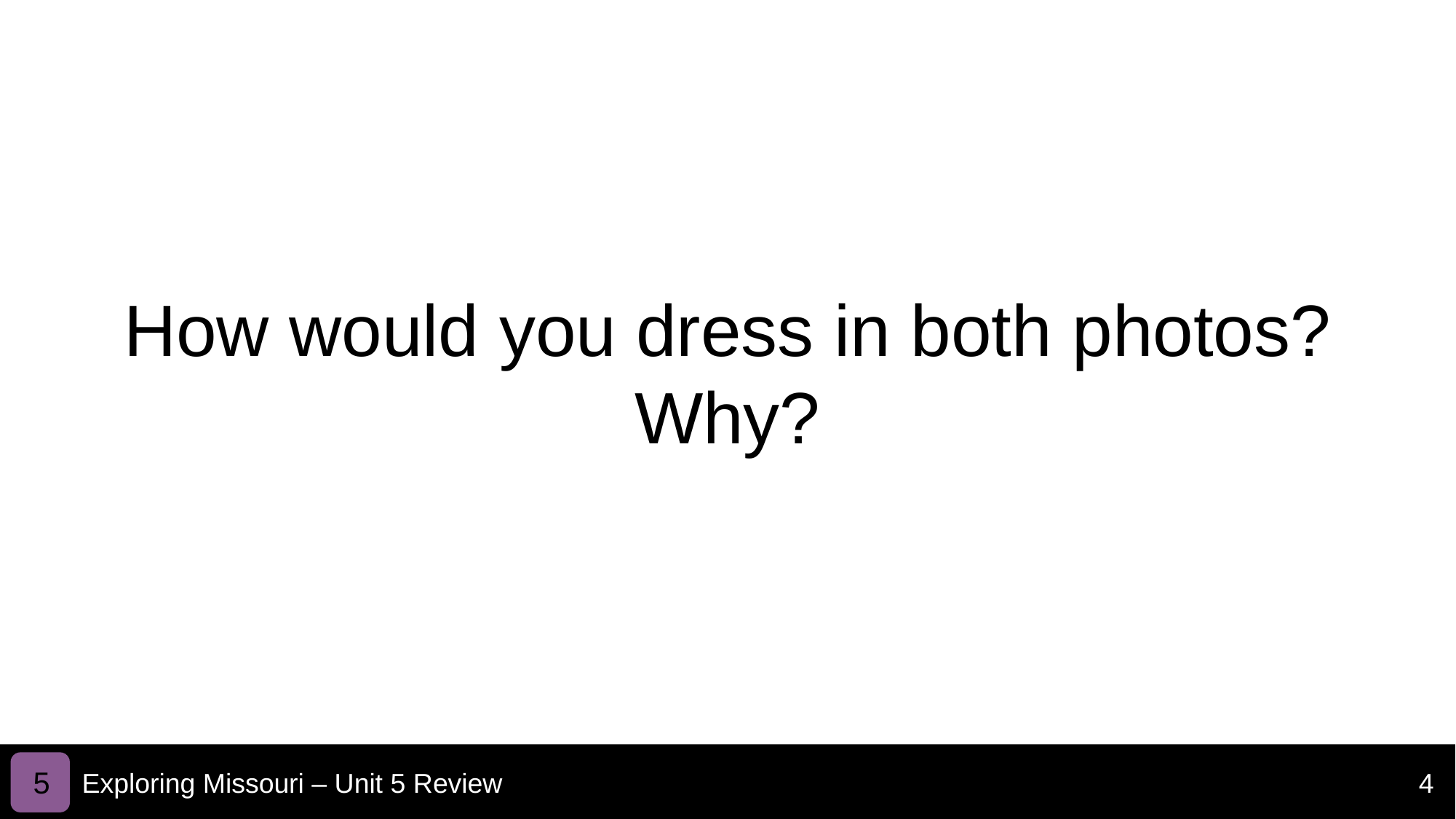

How would you dress in both photos? Why?

5
Exploring Missouri – Unit 5 Review
4